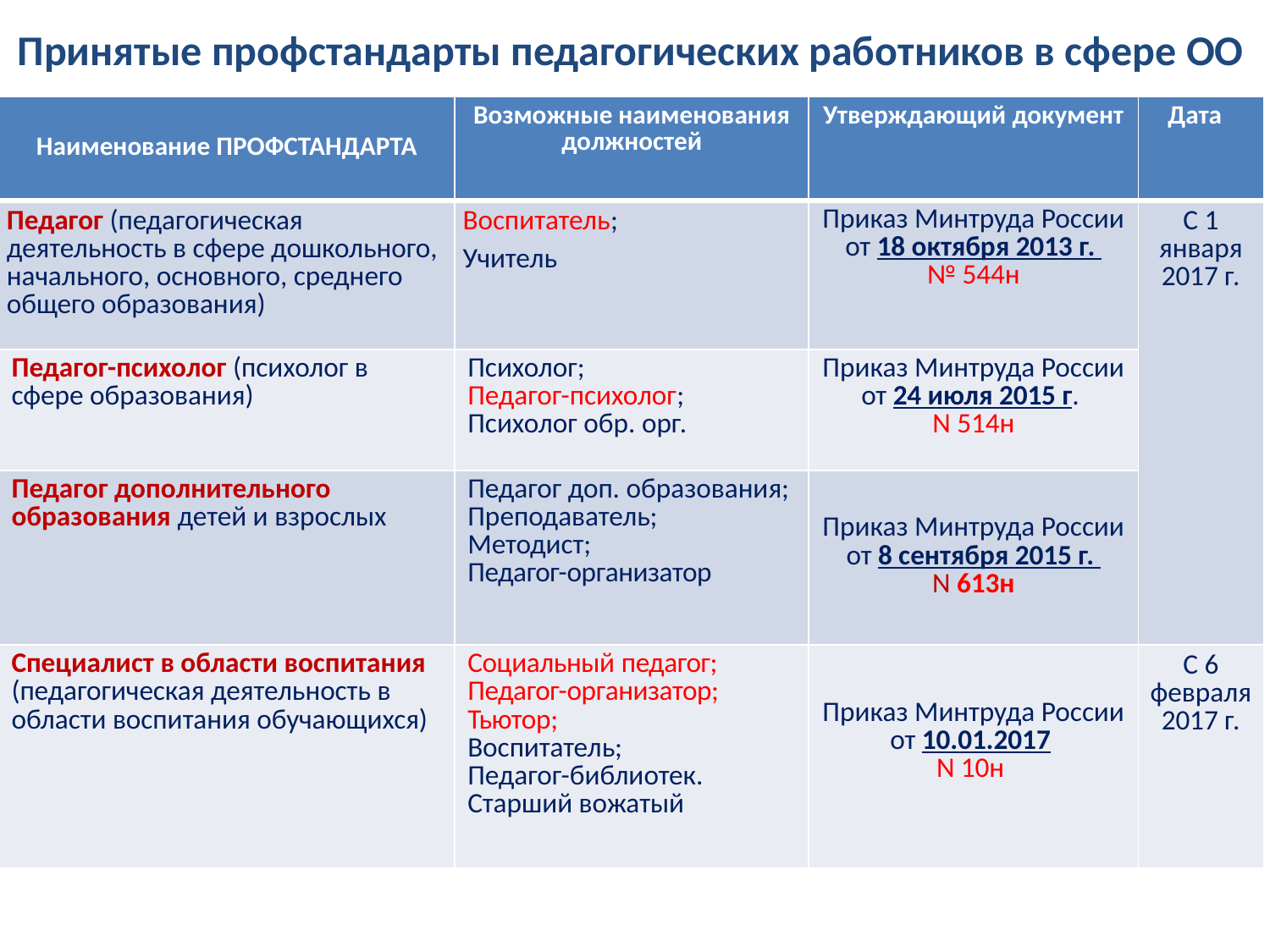

Принятые профстандарты педагогических работников в сфере ОО
| Наименование ПРОФСТАНДАРТА | Возможные наименования должностей | Утверждающий документ | Дата |
| --- | --- | --- | --- |
| Педагог (педагогическая деятельность в сфере дошкольного, начального, основного, среднего общего образования) | Воспитатель; Учитель | Приказ Минтруда России от 18 октября 2013 г.  № 544н | С 1 января 2017 г. |
| Педагог-психолог (психолог в сфере образования) | Психолог; Педагог-психолог; Психолог обр. орг. | Приказ Минтруда России от 24 июля 2015 г.  N 514н |  |
| Педагог дополнительного образования детей и взрослых | Педагог доп. образования; Преподаватель; Методист; Педагог-организатор | Приказ Минтруда России от 8 сентября 2015 г.  N 613н |  |
| Специалист в области воспитания (педагогическая деятельность в области воспитания обучающихся) | Социальный педагог; Педагог-организатор; Тьютор; Воспитатель; Педагог-библиотек. Старший вожатый | Приказ Минтруда России от 10.01.2017 N 10н | С 6 февраля 2017 г. |